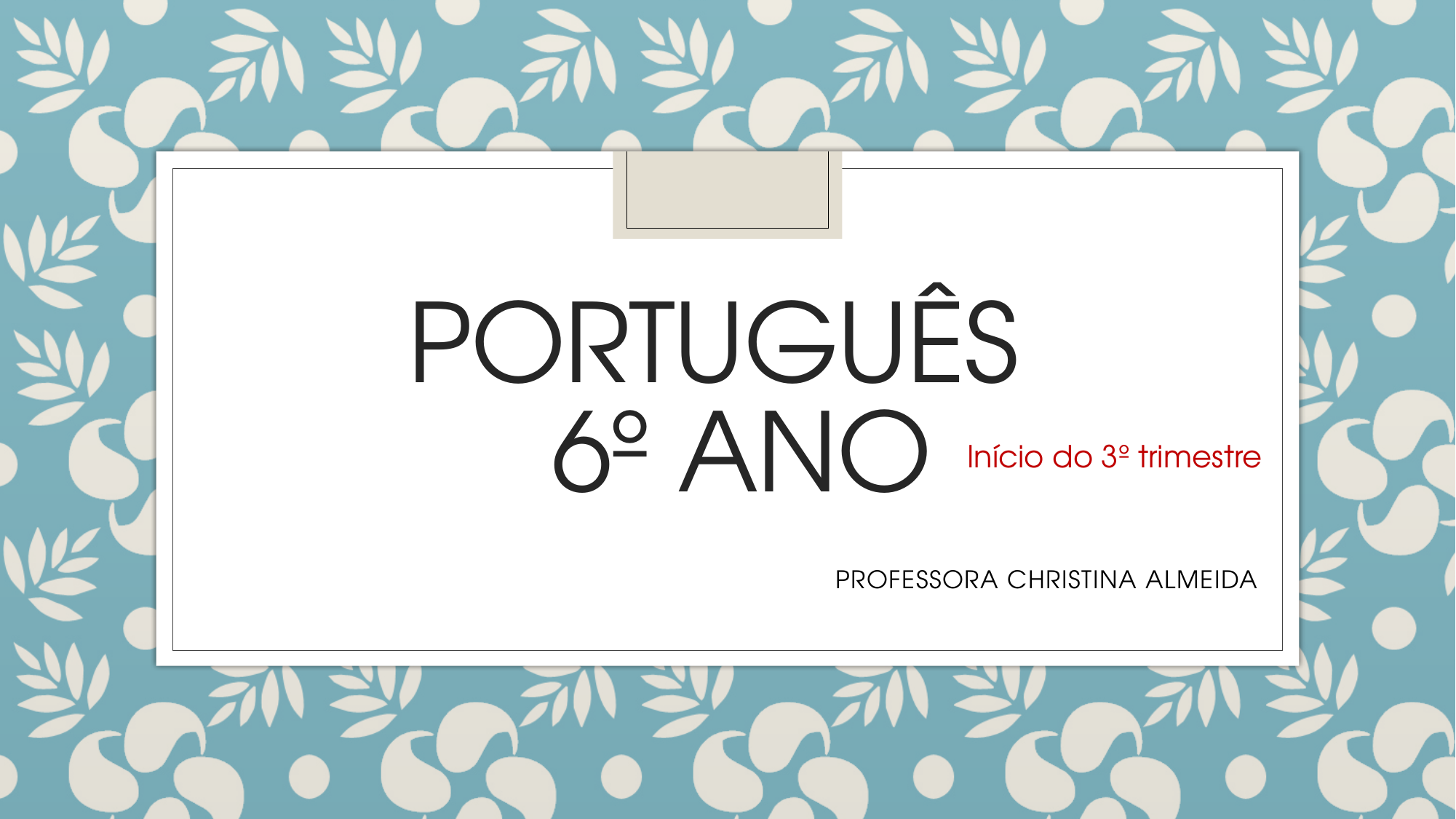

# PORTUGUÊS 6º ANO
Início do 3º trimestre
PROFESSORA CHRISTINA ALMEIDA